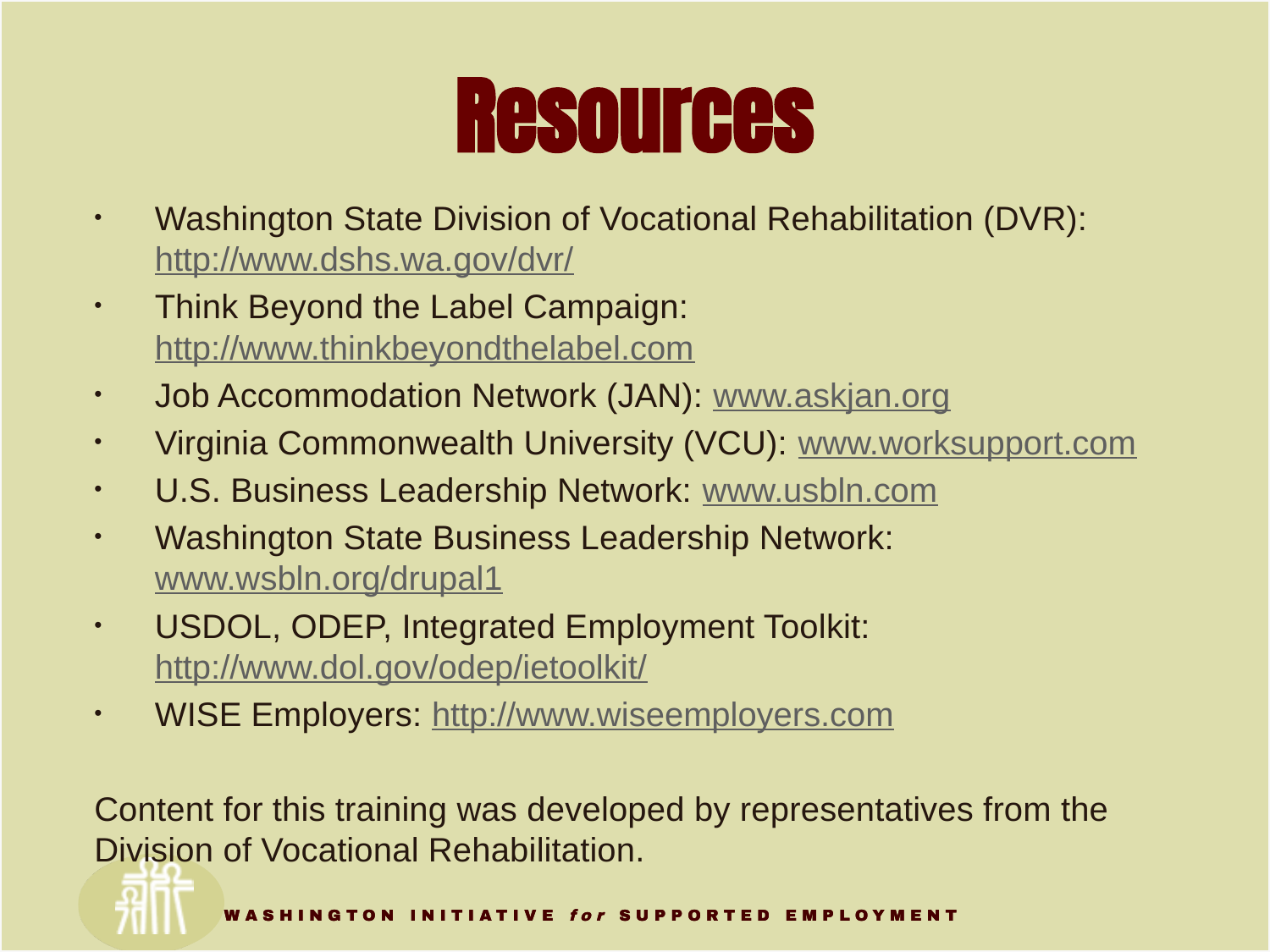

# Resources
Washington State Division of Vocational Rehabilitation (DVR):  http://www.dshs.wa.gov/dvr/
Think Beyond the Label Campaign: http://www.thinkbeyondthelabel.com
Job Accommodation Network (JAN): www.askjan.org
Virginia Commonwealth University (VCU): www.worksupport.com
U.S. Business Leadership Network: www.usbln.com
Washington State Business Leadership Network: www.wsbln.org/drupal1
USDOL, ODEP, Integrated Employment Toolkit: http://www.dol.gov/odep/ietoolkit/
WISE Employers: http://www.wiseemployers.com

Content for this training was developed by representatives from the Division of Vocational Rehabilitation.